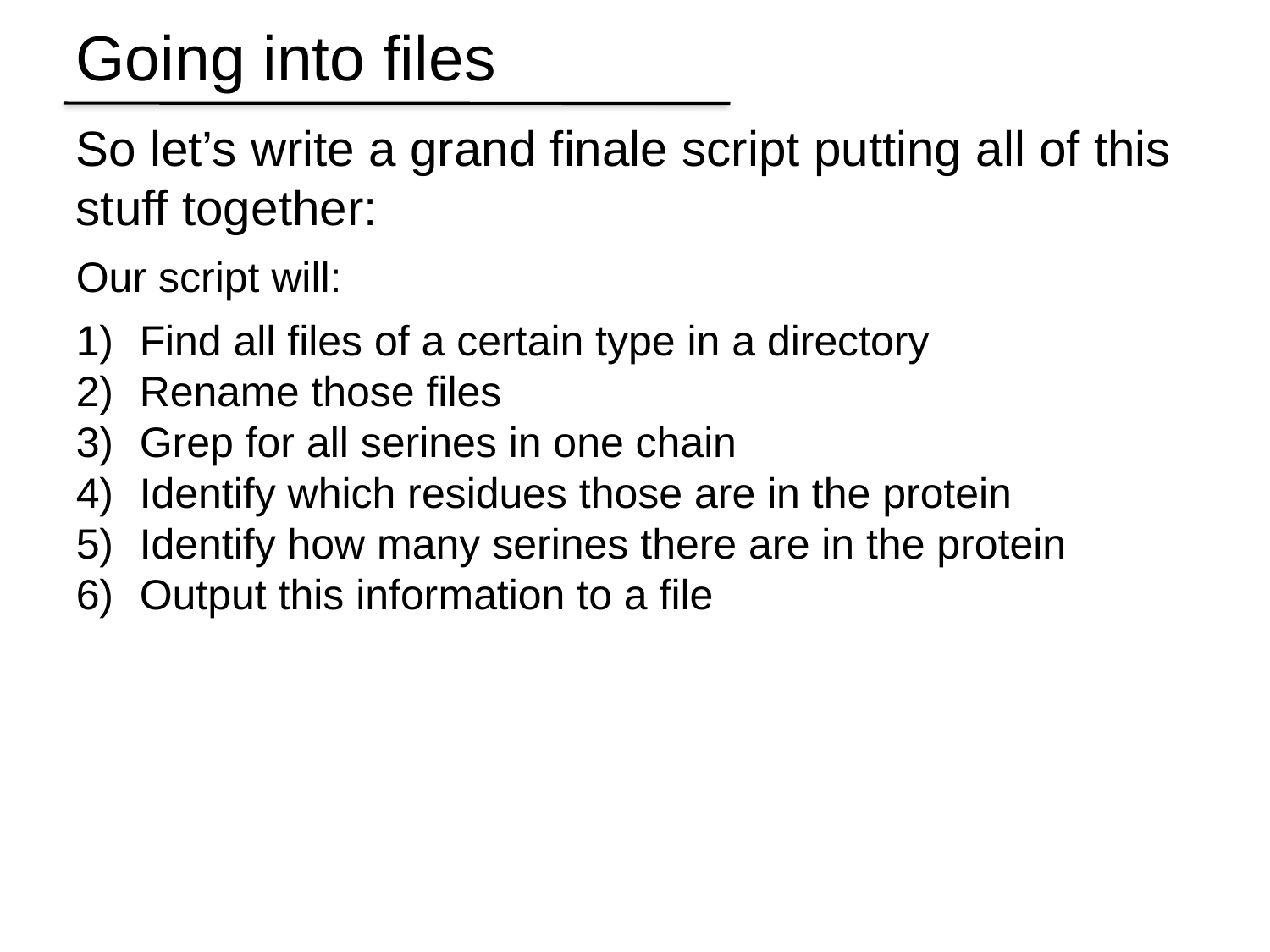

Going into files
So let’s write a grand finale script putting all of this stuff together:
Our script will:
Find all files of a certain type in a directory
Rename those files
Grep for all serines in one chain
Identify which residues those are in the protein
Identify how many serines there are in the protein
Output this information to a file